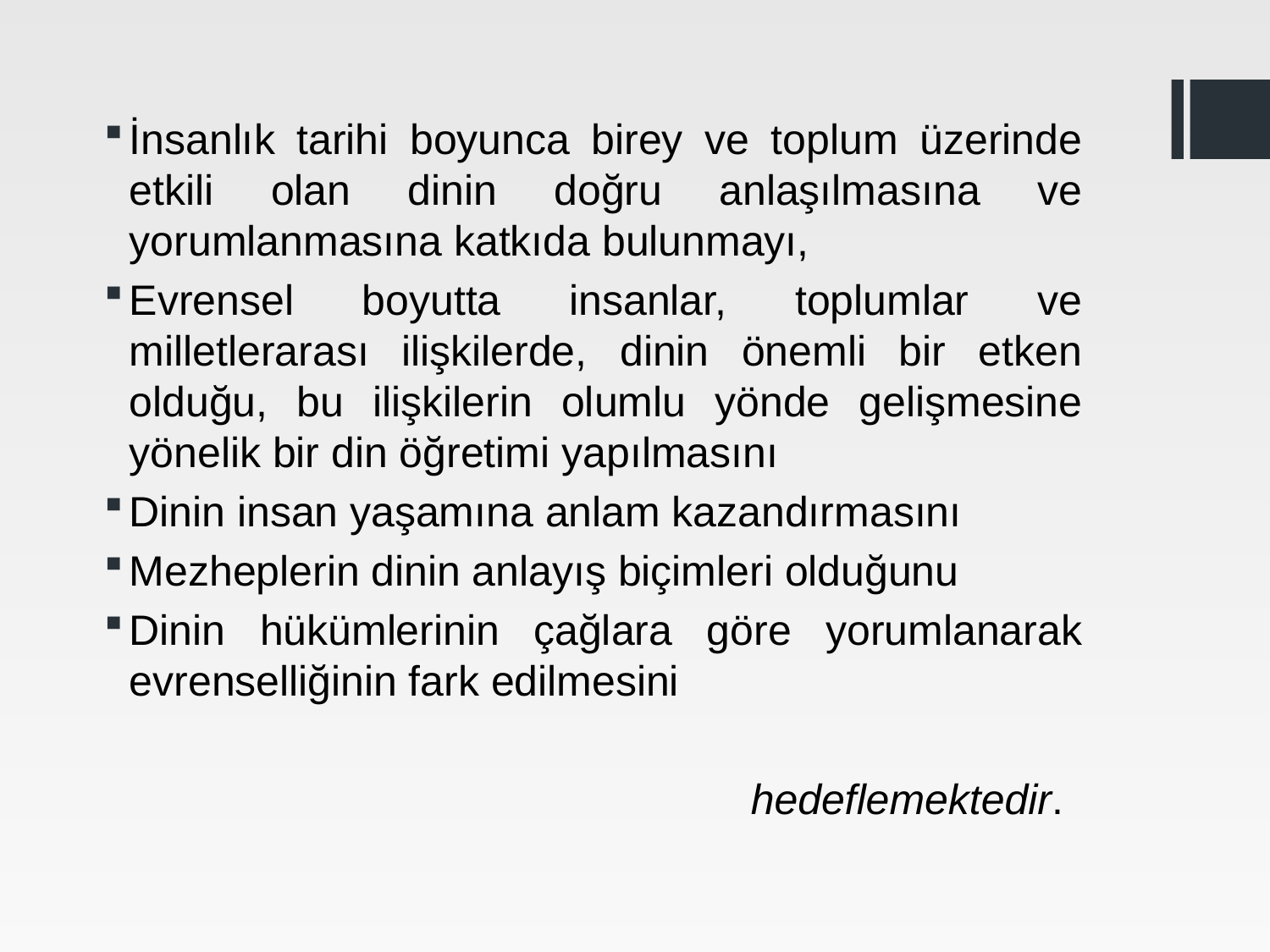

İnsanlık tarihi boyunca birey ve toplum üzerinde etkili olan dinin doğru anlaşılmasına ve yorumlanmasına katkıda bulunmayı,
Evrensel boyutta insanlar, toplumlar ve milletlerarası ilişkilerde, dinin önemli bir etken olduğu, bu ilişkilerin olumlu yönde gelişmesine yönelik bir din öğretimi yapılmasını
Dinin insan yaşamına anlam kazandırmasını
Mezheplerin dinin anlayış biçimleri olduğunu
Dinin hükümlerinin çağlara göre yorumlanarak evrenselliğinin fark edilmesini

					 hedeflemektedir.